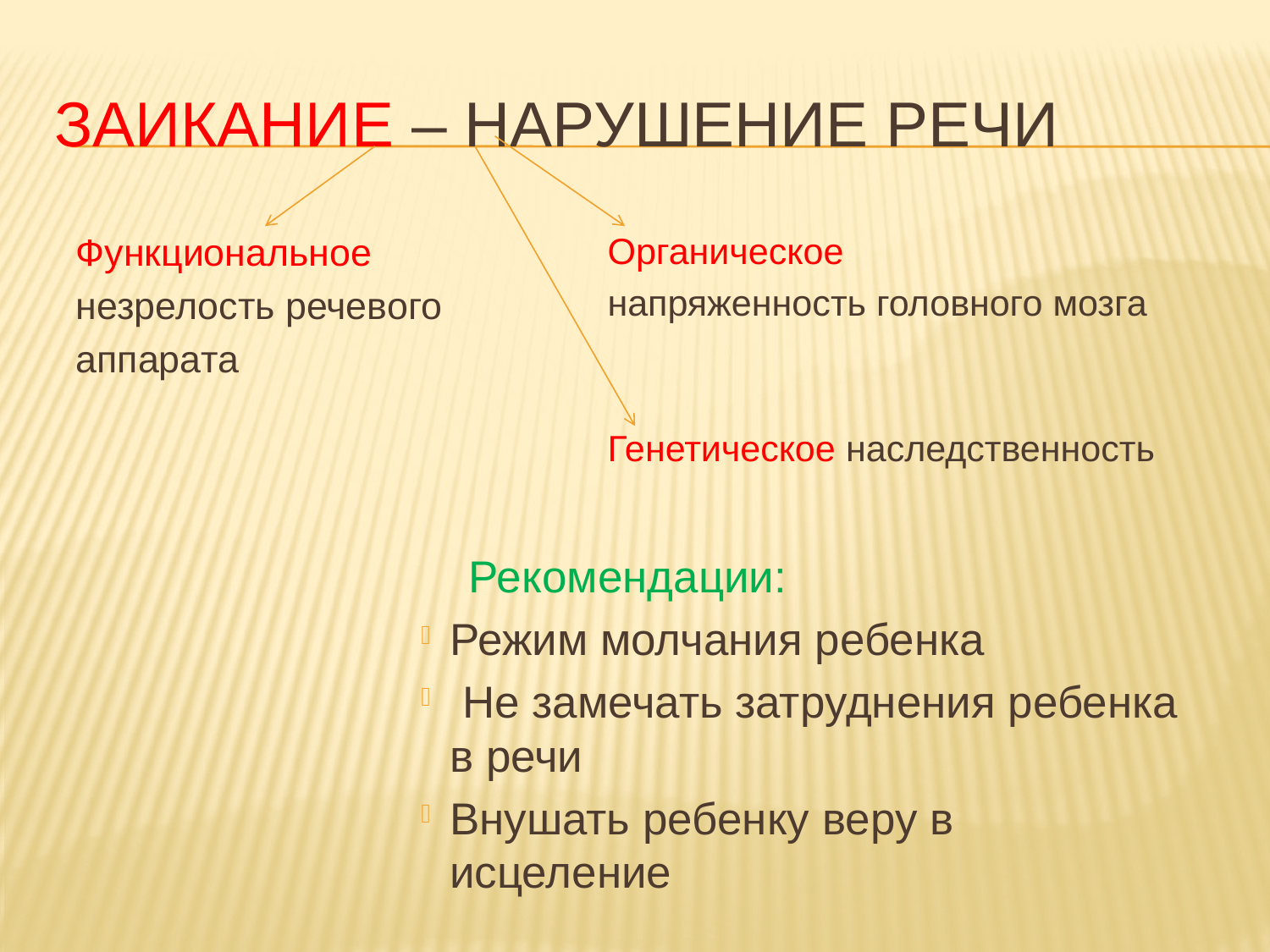

# Заикание – нарушение речи
Функциональное
незрелость речевого
аппарата

Рекомендации:
Режим молчания ребенка
 Не замечать затруднения ребенка в речи
Внушать ребенку веру в исцеление
Органическое
напряженность головного мозга

Генетическое наследственность